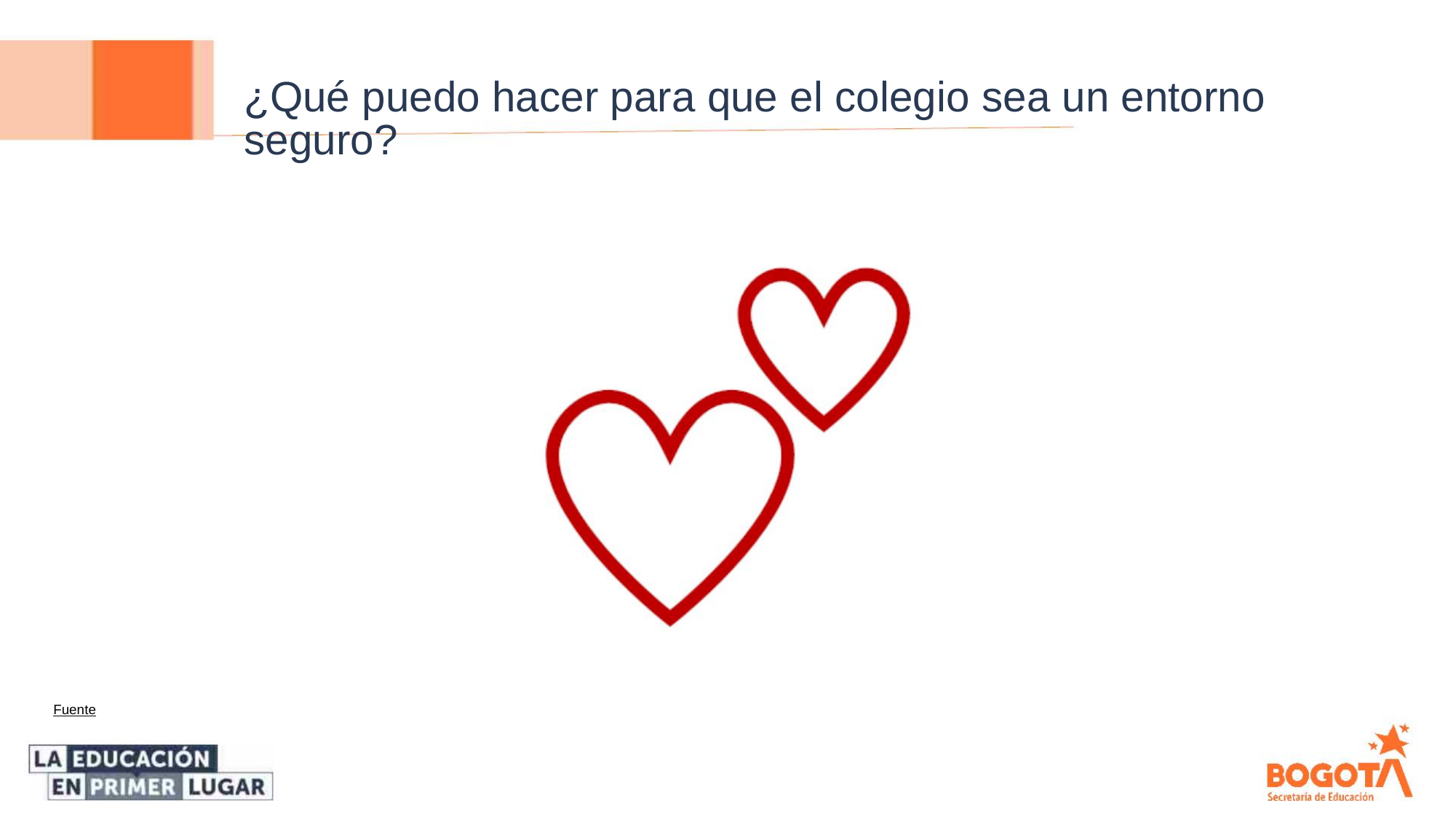

¿Qué puedo hacer para que el colegio sea un entorno seguro?
Fuente